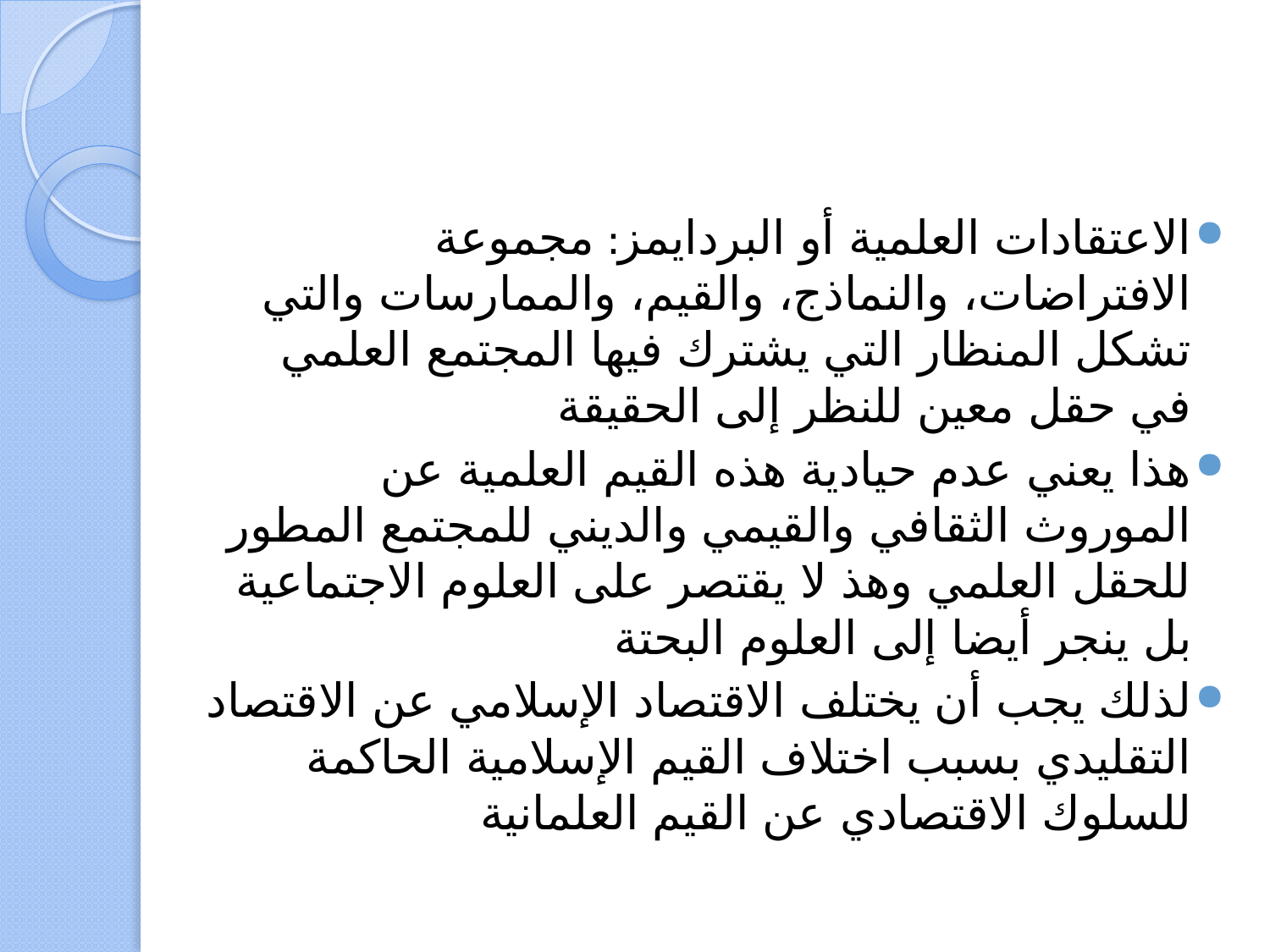

#
الاعتقادات العلمية أو البردايمز: مجموعة الافتراضات، والنماذج، والقيم، والممارسات والتي تشكل المنظار التي يشترك فيها المجتمع العلمي في حقل معين للنظر إلى الحقيقة
هذا يعني عدم حيادية هذه القيم العلمية عن الموروث الثقافي والقيمي والديني للمجتمع المطور للحقل العلمي وهذ لا يقتصر على العلوم الاجتماعية بل ينجر أيضا إلى العلوم البحتة
لذلك يجب أن يختلف الاقتصاد الإسلامي عن الاقتصاد التقليدي بسبب اختلاف القيم الإسلامية الحاكمة للسلوك الاقتصادي عن القيم العلمانية